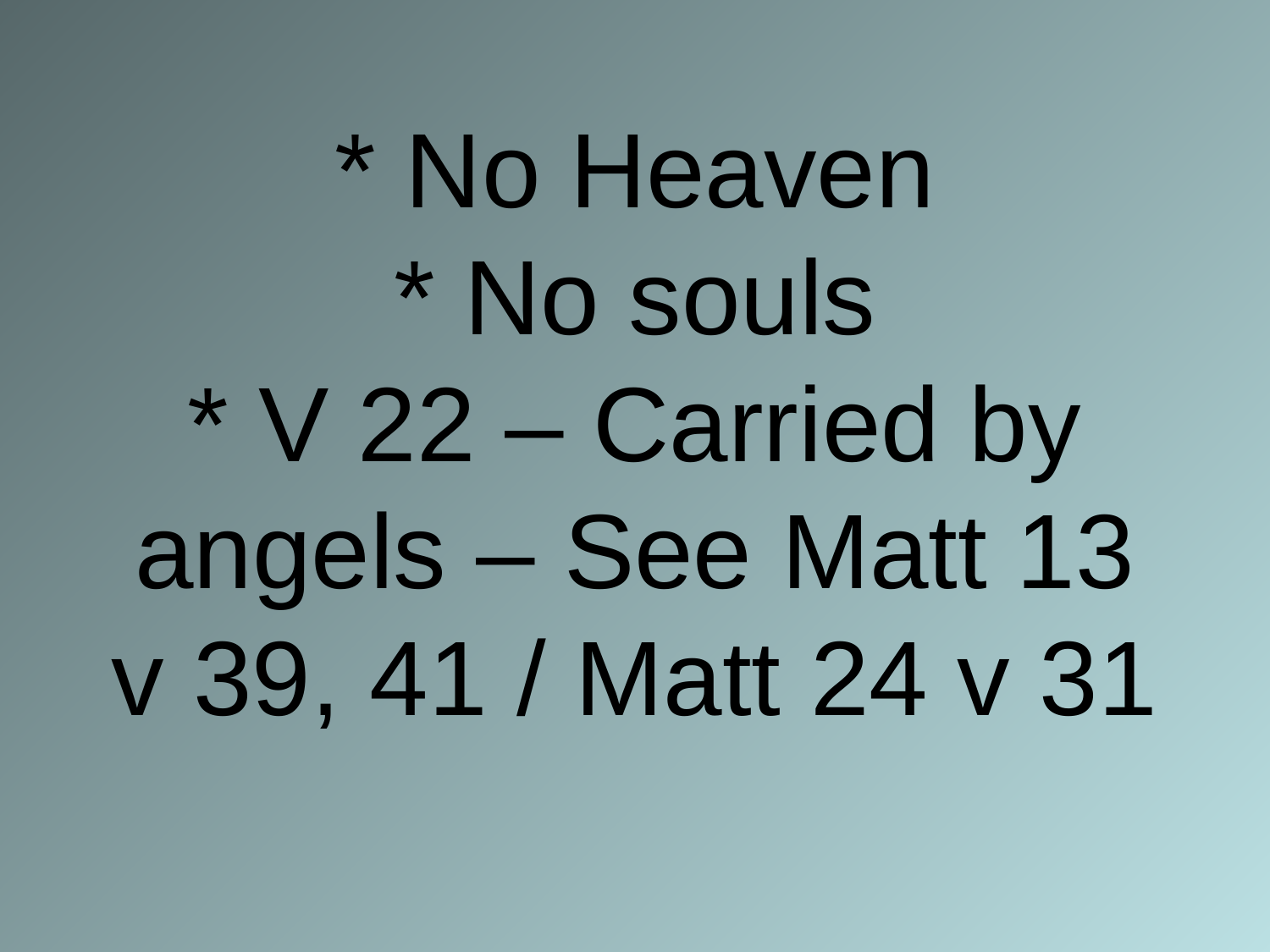

# * No Heaven * No souls * V 22 – Carried by angels – See Matt 13 v 39, 41 / Matt 24 v 31